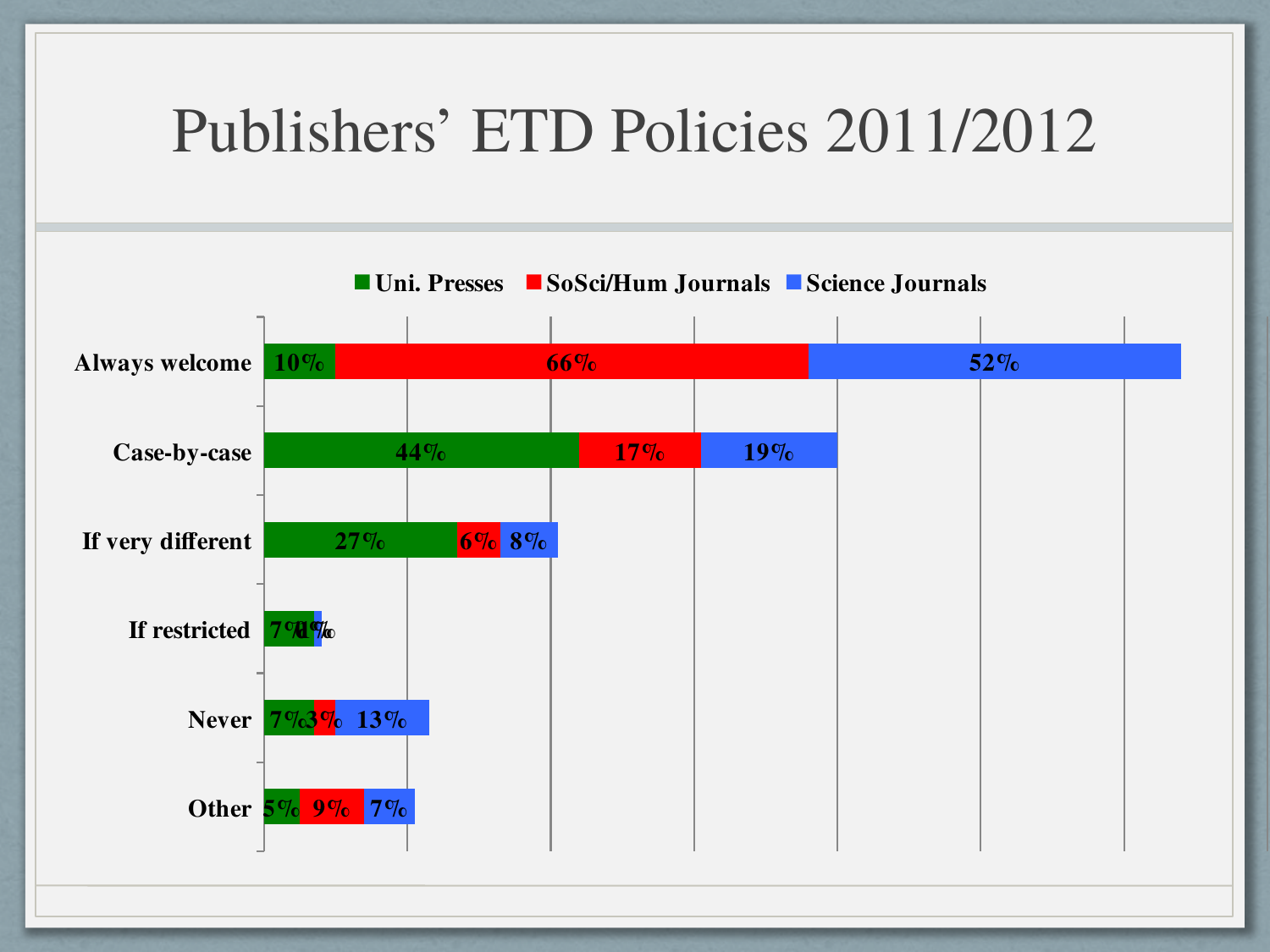

# Publishers’ ETD Policies 2011/2012

### Chart

| Category | Uni. Presses  | SoSci/Hum Journals | Science Journals |
|---|---|---|---|
| Other | 0.05 | 0.09 | 0.07 |
| Never | 0.07 | 0.03 | 0.13 |
| If restricted | 0.07 | 0.0 | 0.01 |
| If very different | 0.27 | 0.06 | 0.08 |
| Case-by-case | 0.44 | 0.17 | 0.19 |
| Always welcome | 0.1 | 0.66 | 0.52 |